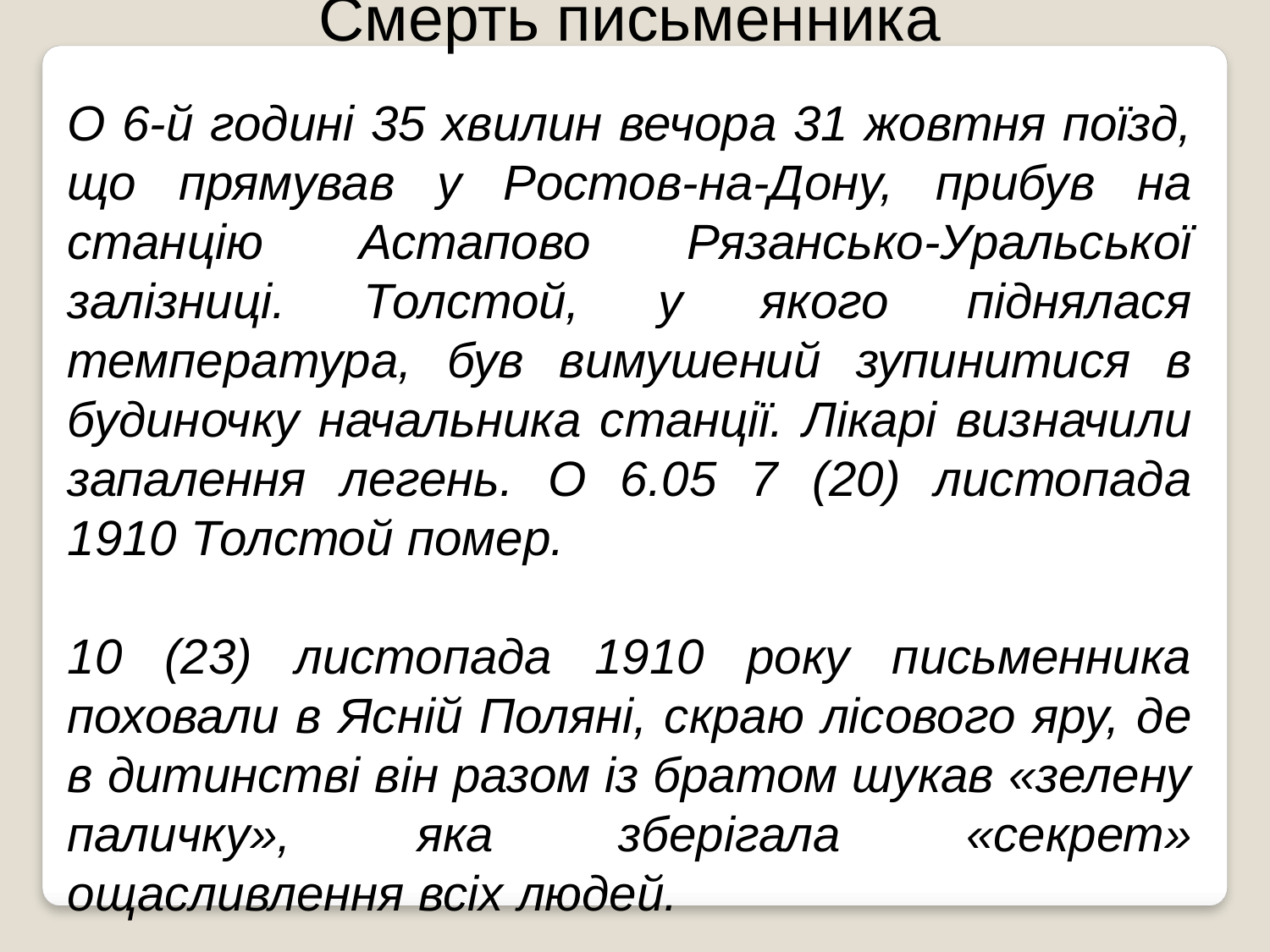

Смерть письменника

О 6-й годині 35 хвилин вечора 31 жовтня поїзд, що прямував у Ростов-на-Дону, прибув на станцію Астапово Рязансько-Уральської залізниці. Толстой, у якого піднялася температура, був вимушений зупинитися в будиночку начальника станції. Лікарі визначили запалення легень. О 6.05 7 (20) листопада 1910 Толстой помер.

10 (23) листопада 1910 року письменника поховали в Ясній Поляні, скраю лісового яру, де в дитинстві він разом із братом шукав «зелену паличку», яка зберігала «секрет» ощасливлення всіх людей.